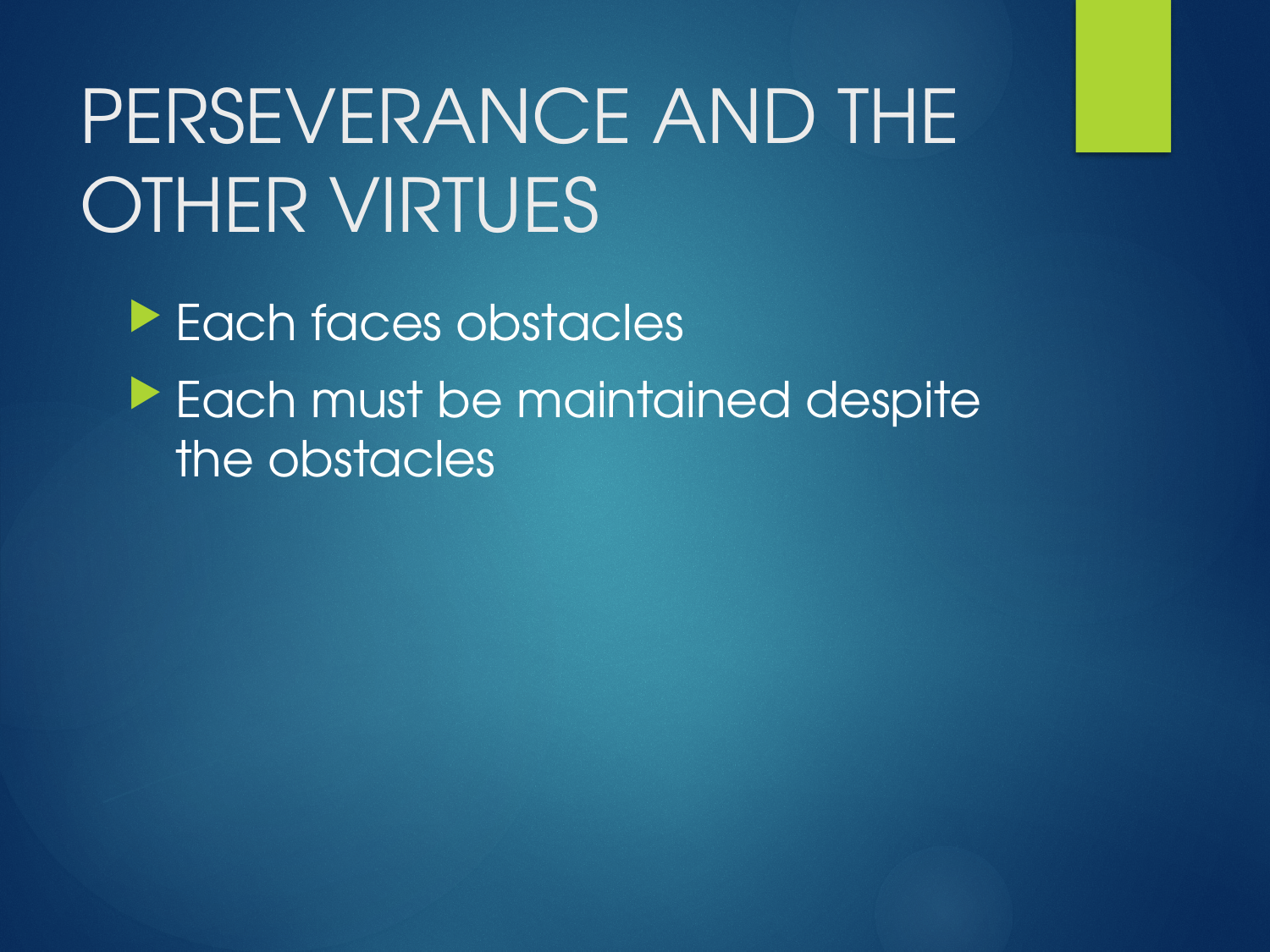

# PERSEVERANCE AND THE OTHER VIRTUES
Each faces obstacles
Each must be maintained despite the obstacles